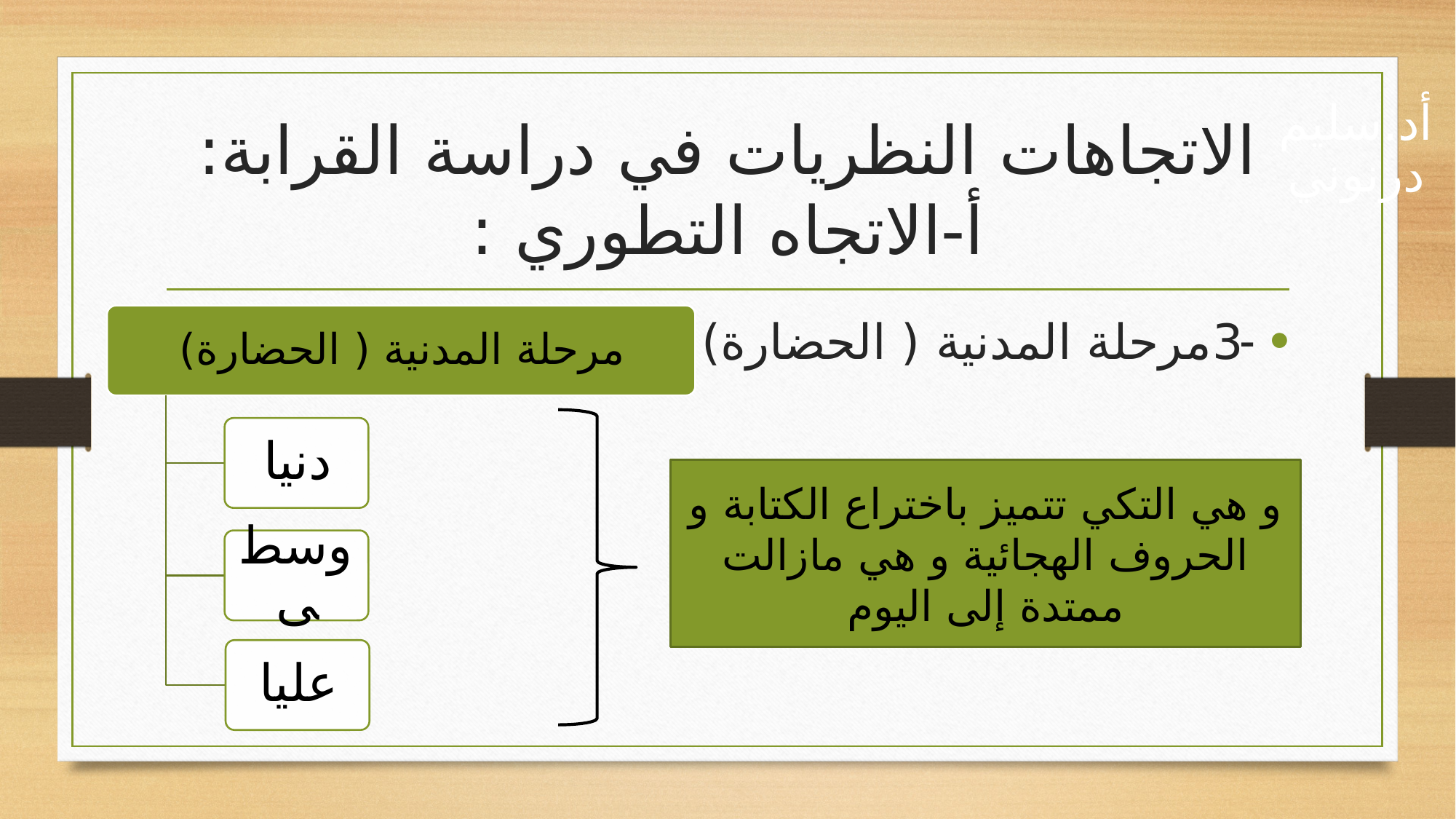

# الاتجاهات النظريات في دراسة القرابة: أ-الاتجاه التطوري :
أد.سليم درنوني
مرحلة المدنية ( الحضارة)
دنيا
وسطى
عليا
-3مرحلة المدنية ( الحضارة)

و هي التكي تتميز باختراع الكتابة و الحروف الهجائية و هي مازالت ممتدة إلى اليوم